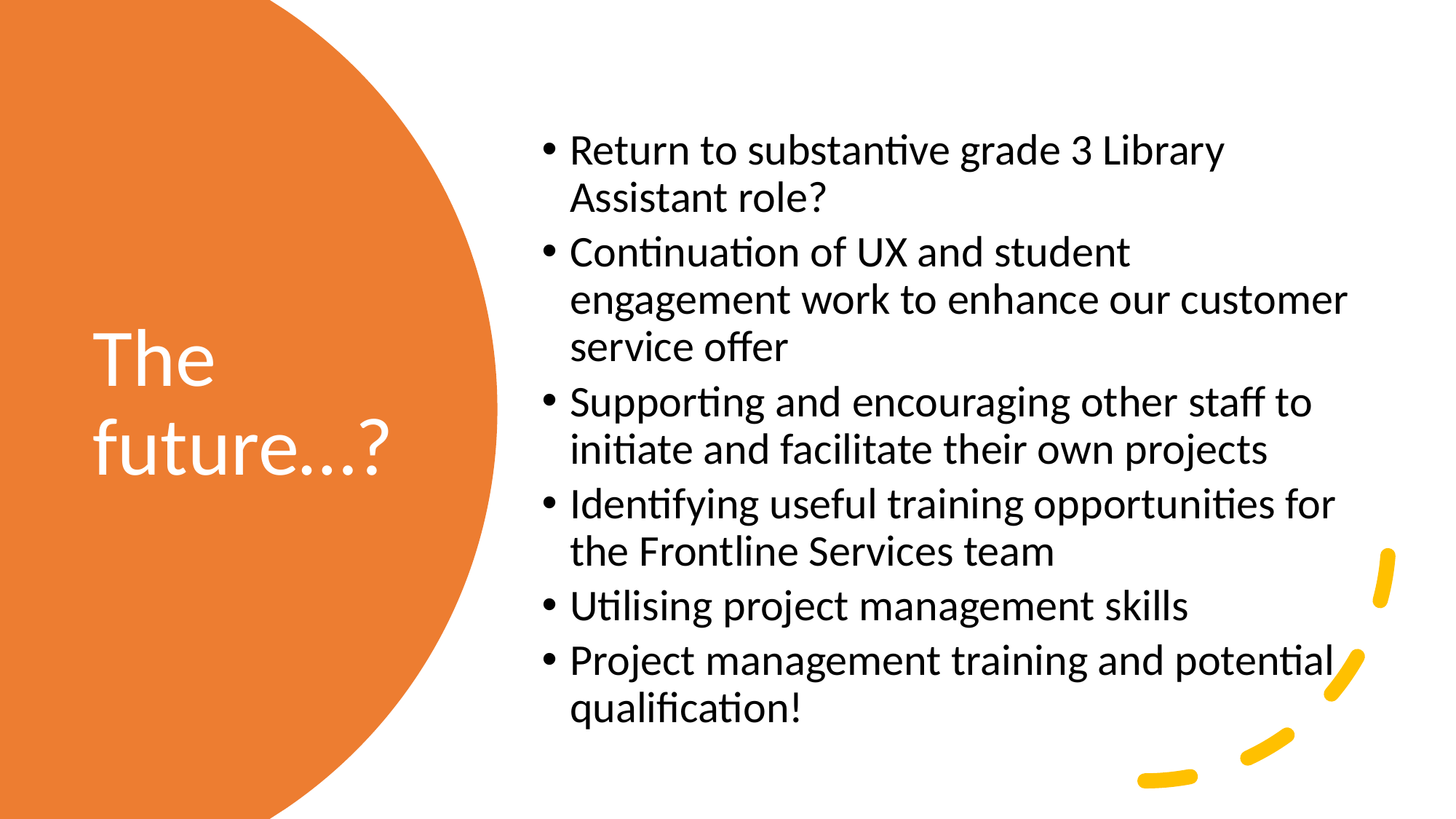

Return to substantive grade 3 Library Assistant role?
Continuation of UX and student engagement work to enhance our customer service offer
Supporting and encouraging other staff to initiate and facilitate their own projects
Identifying useful training opportunities for the Frontline Services team
Utilising project management skills
Project management training and potential qualification!

# The future…?